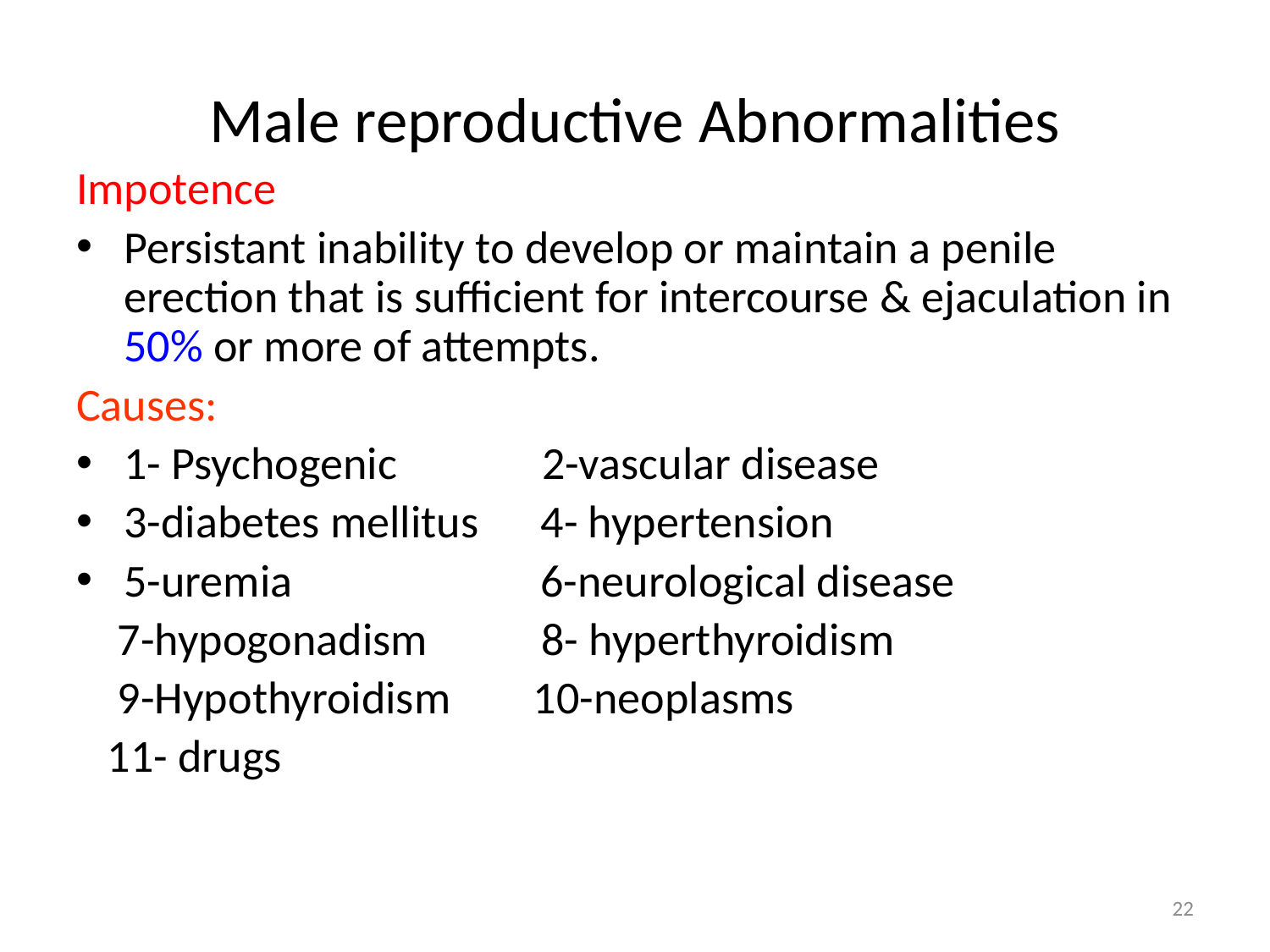

# Male reproductive Abnormalities
Impotence
Persistant inability to develop or maintain a penile erection that is sufficient for intercourse & ejaculation in 50% or more of attempts.
Causes:
1- Psychogenic              2-vascular disease
3-diabetes mellitus      4- hypertension
5-uremia                        6-neurological disease
    7-hypogonadism           8- hyperthyroidism
    9-Hypothyroidism        10-neoplasms
   11- drugs

22